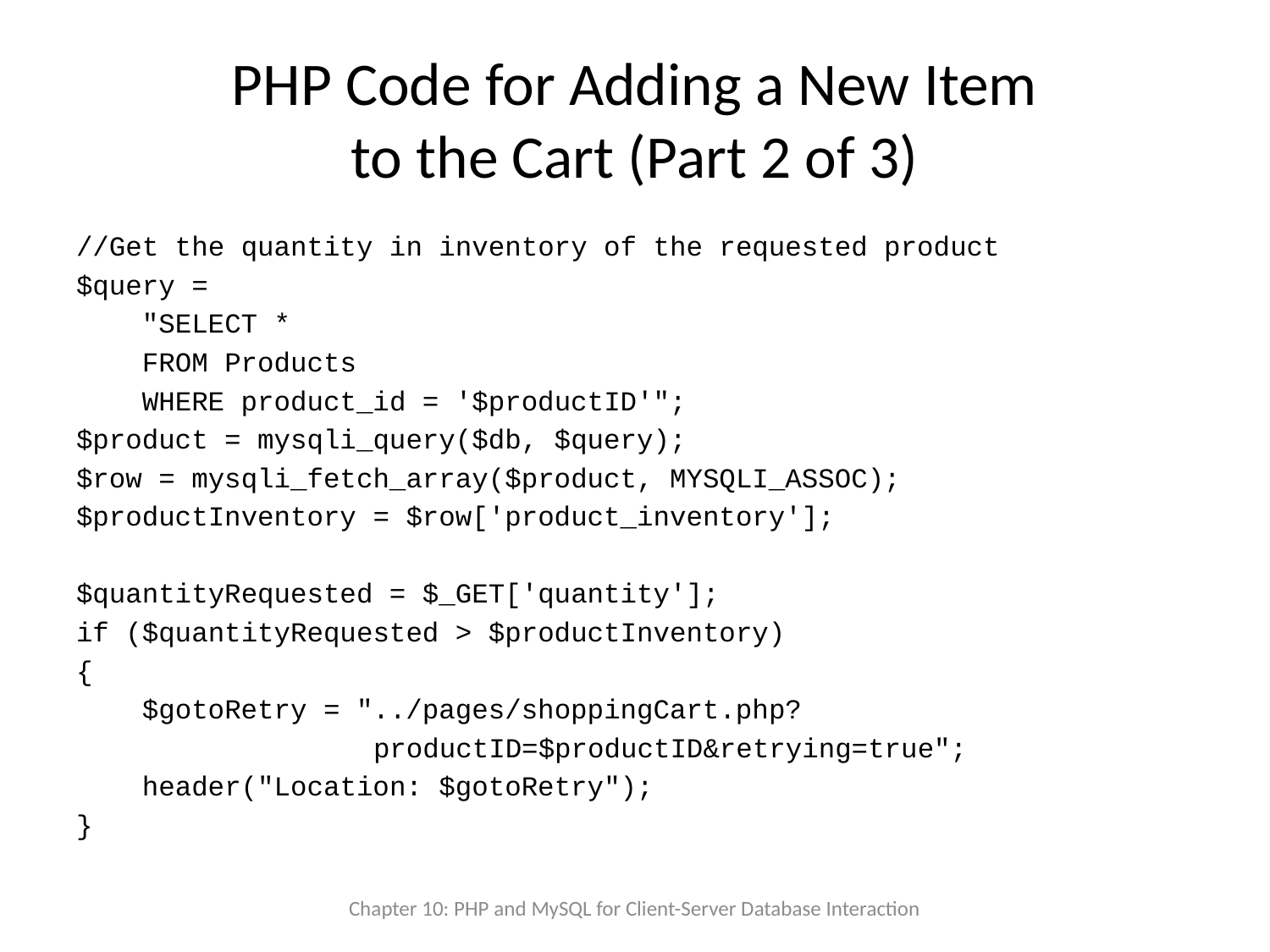

# PHP Code for Adding a New Item to the Cart (Part 2 of 3)
//Get the quantity in inventory of the requested product
$query =
    "SELECT *
    FROM Products
    WHERE product_id = '$productID'";
$product = mysqli_query($db, $query);
$row = mysqli_fetch_array($product, MYSQLI_ASSOC);
$productInventory = $row['product_inventory'];

$quantityRequested = $_GET['quantity'];
if ($quantityRequested > $productInventory)
{
    $gotoRetry = "../pages/shoppingCart.php?
                  productID=$productID&retrying=true";
    header("Location: $gotoRetry");
}

Chapter 10: PHP and MySQL for Client-Server Database Interaction